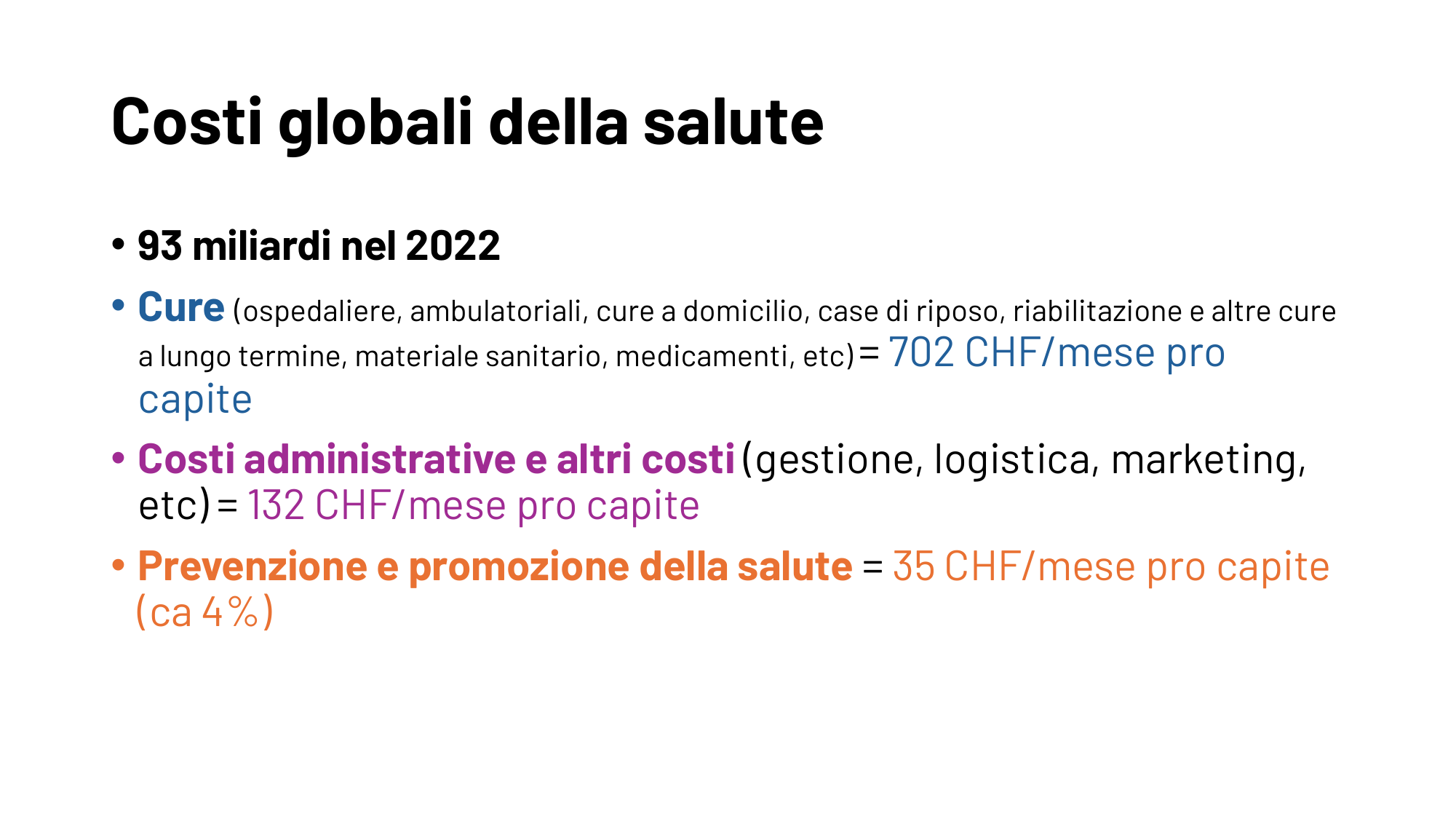

# Costi globali della salute
93 miliardi nel 2022
Cure (ospedaliere, ambulatoriali, cure a domicilio, case di riposo, riabilitazione e altre cure a lungo termine, materiale sanitario, medicamenti, etc) = 702 CHF/mese pro capite
Costi administrative e altri costi (gestione, logistica, marketing, etc) = 132 CHF/mese pro capite
Prevenzione e promozione della salute = 35 CHF/mese pro capite (ca 4%)